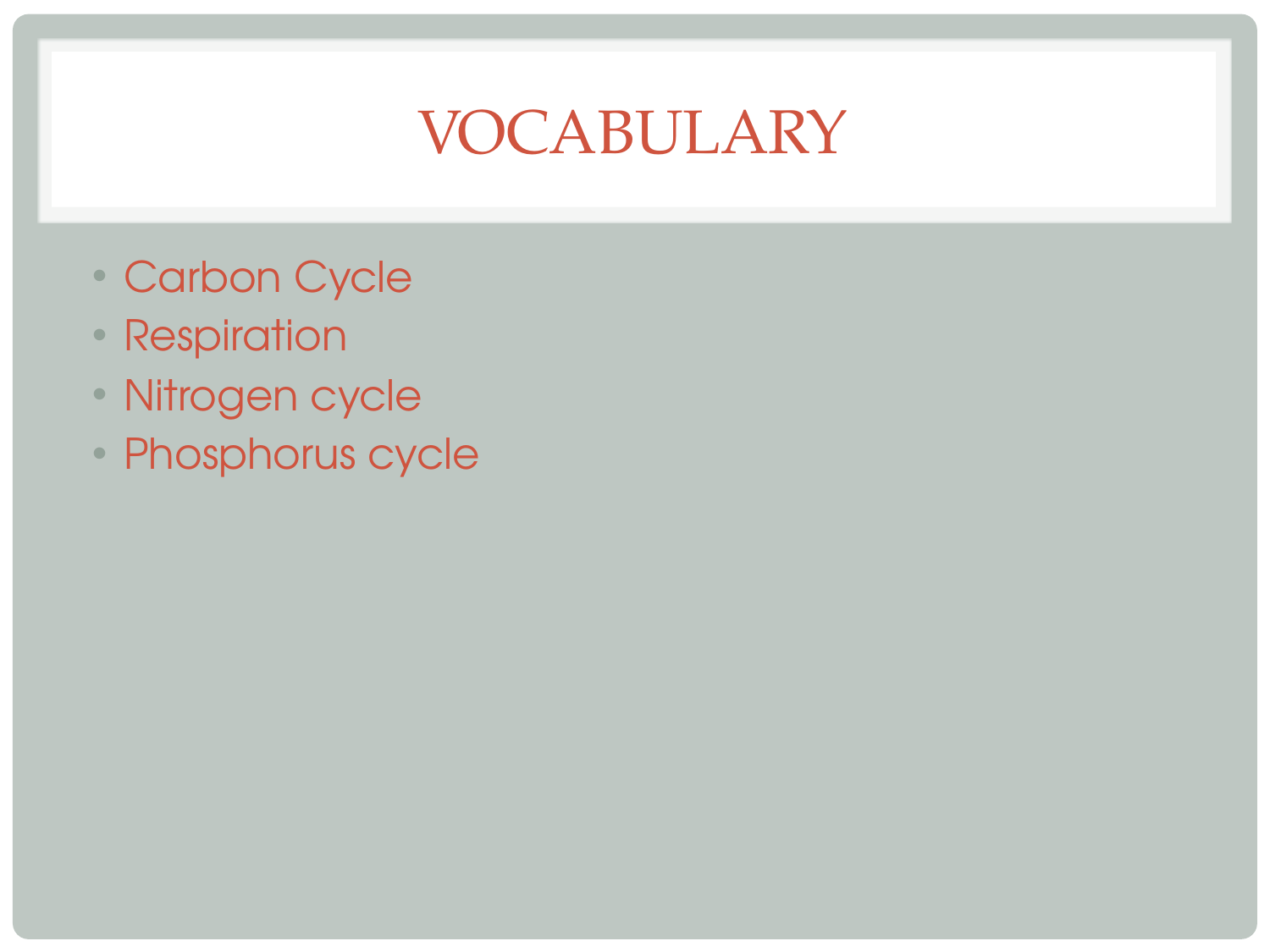

# Vocabulary
Carbon Cycle
Respiration
Nitrogen cycle
Phosphorus cycle